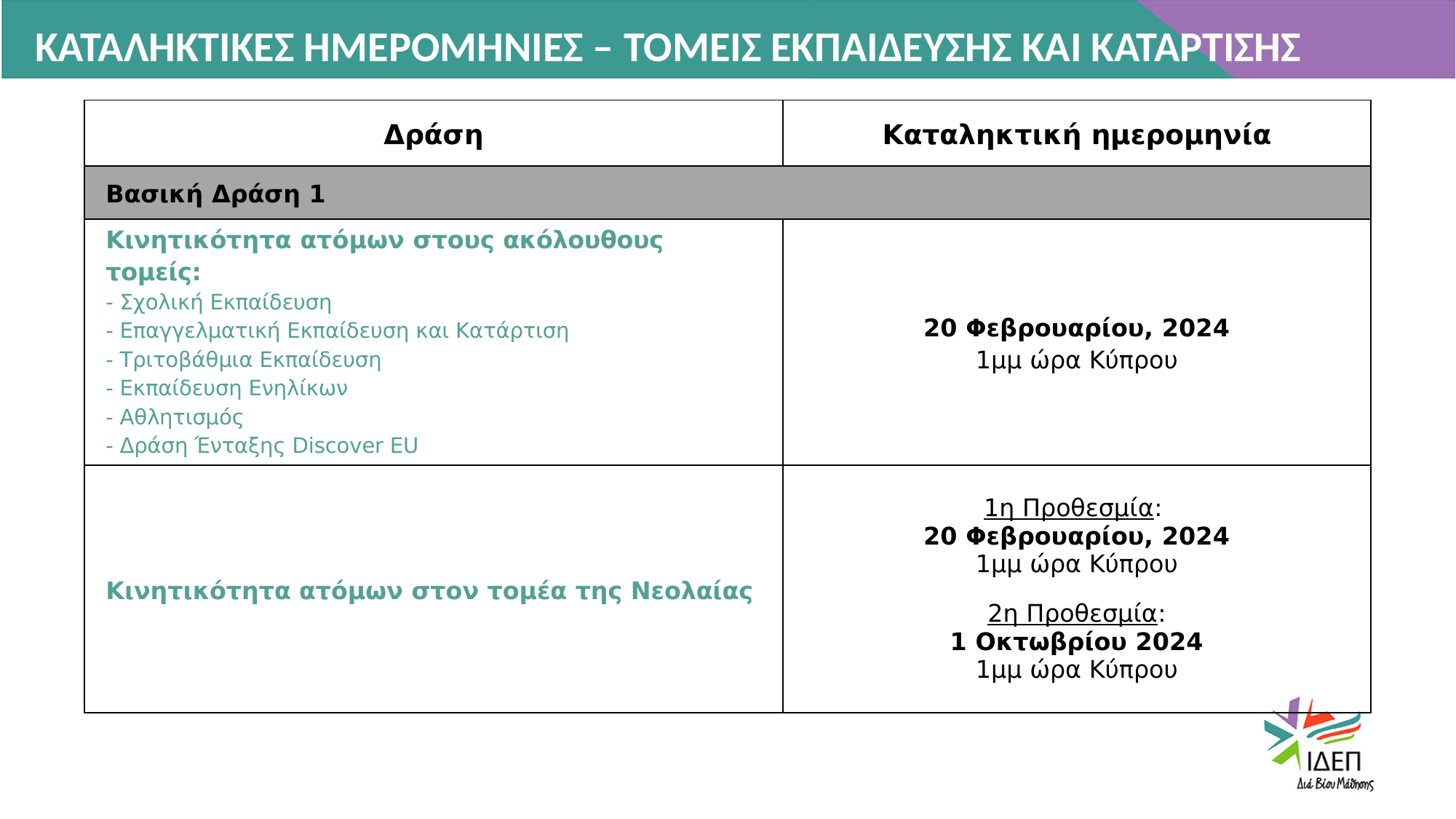

ΚΑΤΑΛΗΚΤΙΚΕΣ ΗΜΕΡΟΜΗΝΙΕΣ – ΤΟΜΕΙΣ ΕΚΠΑΙΔΕΥΣΗΣ ΚΑΙ ΚΑΤΑΡΤΙΣΗΣ
| Δράση | Καταληκτική ημερομηνία |
| --- | --- |
| Βασική Δράση 1 |  |
| Κινητικότητα ατόμων στους ακόλουθους τομείς: - Σχολική Εκπαίδευση - Επαγγελματική Εκπαίδευση και Κατάρτιση - Τριτοβάθμια Εκπαίδευση - Εκπαίδευση Ενηλίκων - Αθλητισμός - Δράση Ένταξης Discover EU | 20 Φεβρουαρίου, 2024 1μμ ώρα Κύπρου |
| Κινητικότητα ατόμων στον τομέα της Νεολαίας | 1η Προθεσμία: 20 Φεβρουαρίου, 2024 1μμ ώρα Κύπρου 2η Προθεσμία: 1 Οκτωβρίου 2024 1μμ ώρα Κύπρου |